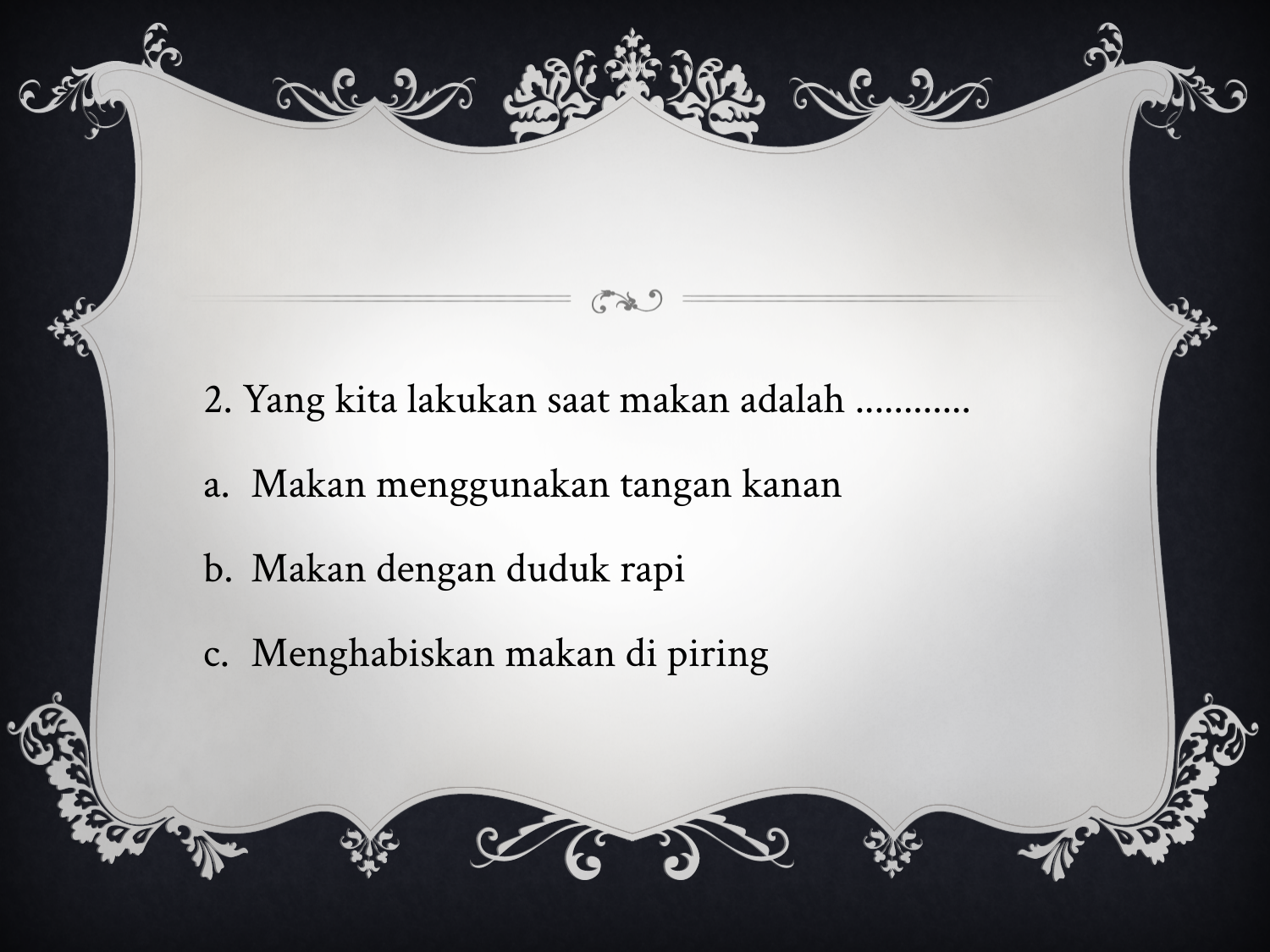

#
2. Yang kita lakukan saat makan adalah ............
Makan menggunakan tangan kanan
Makan dengan duduk rapi
Menghabiskan makan di piring